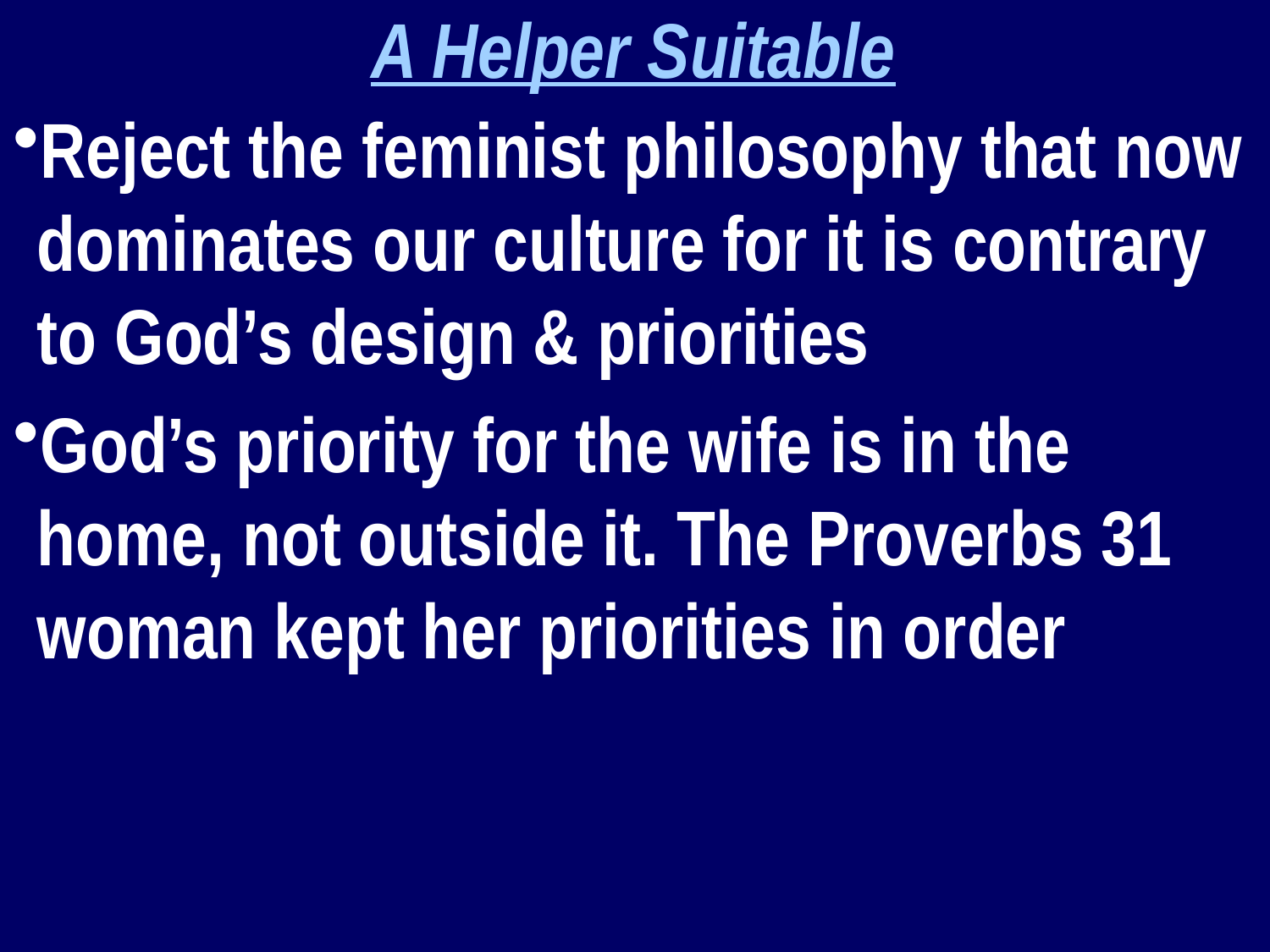

A Helper Suitable
Reject the feminist philosophy that now dominates our culture for it is contrary to God’s design & priorities
God’s priority for the wife is in the home, not outside it. The Proverbs 31 woman kept her priorities in order